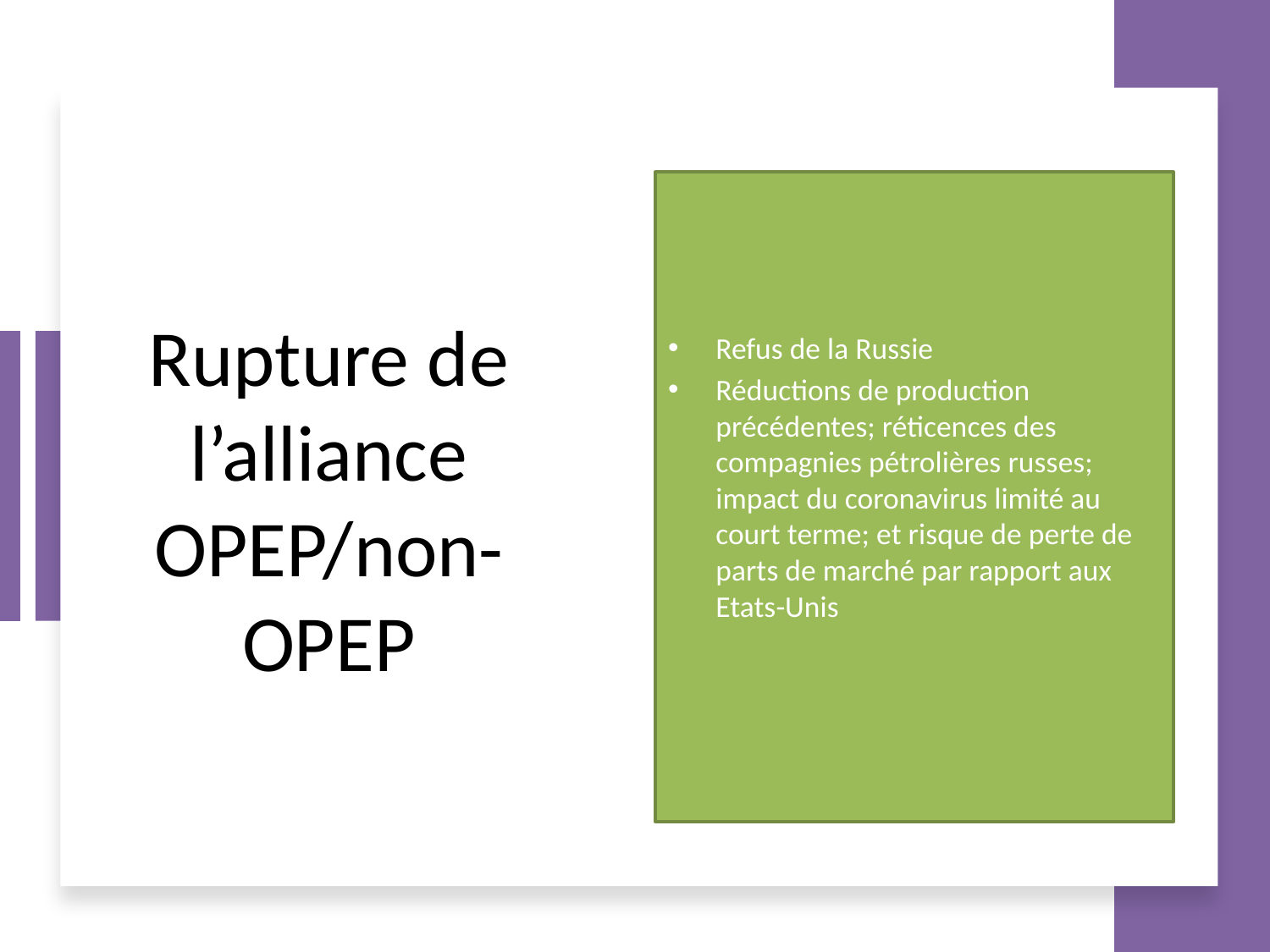

# Rupture de l’alliance OPEP/non-OPEP
Refus de la Russie
Réductions de production précédentes; réticences des compagnies pétrolières russes; impact du coronavirus limité au court terme; et risque de perte de parts de marché par rapport aux Etats-Unis